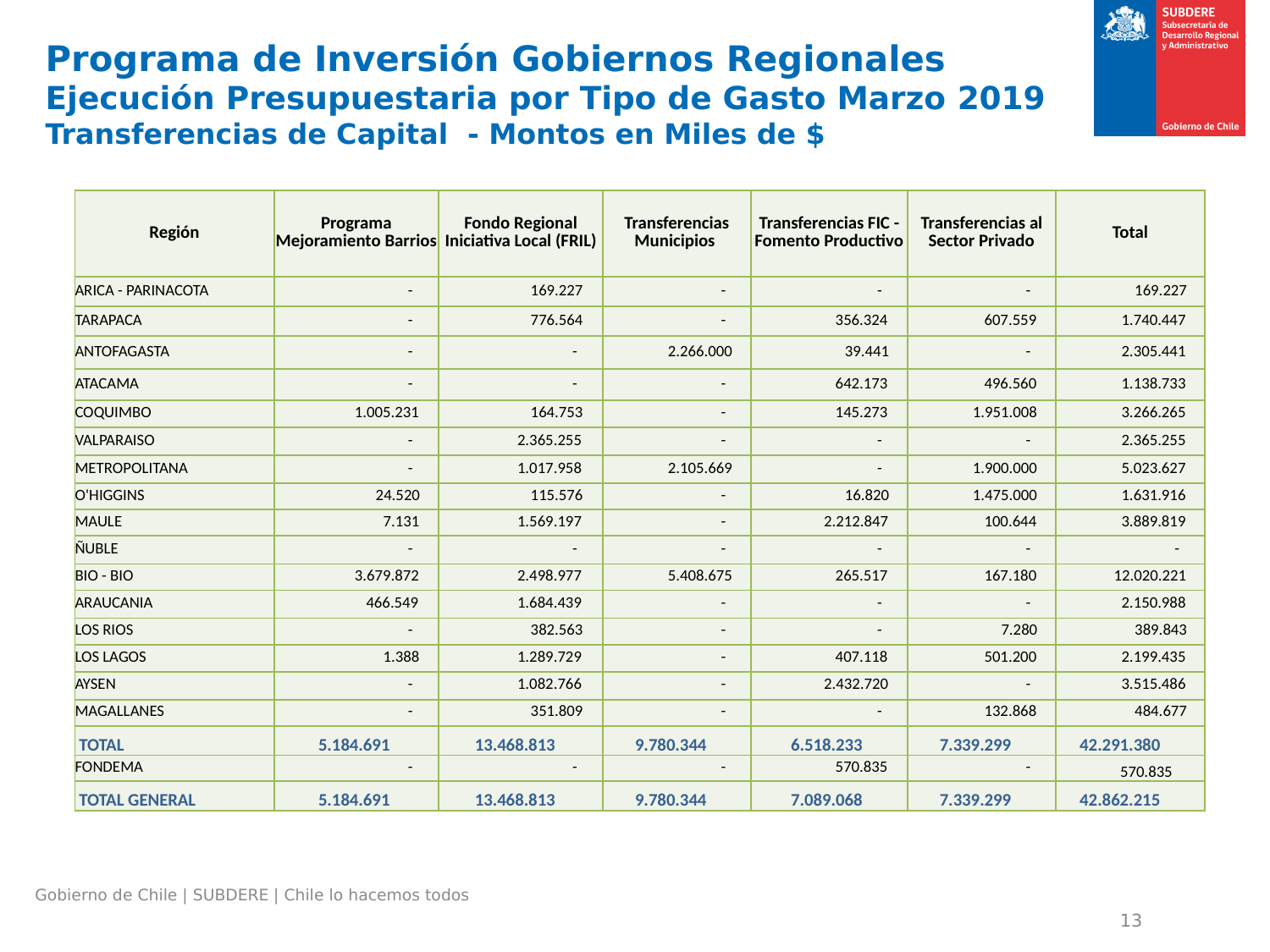

Programa de Inversión Gobiernos Regionales
Ejecución Presupuestaria por Tipo de Gasto Marzo 2019 Transferencias de Capital  - Montos en Miles de $
| Región | Programa Mejoramiento Barrios | Fondo Regional Iniciativa Local (FRIL) | Transferencias Municipios | Transferencias FIC - Fomento Productivo | Transferencias al Sector Privado | Total |
| --- | --- | --- | --- | --- | --- | --- |
| ARICA - PARINACOTA | - | 169.227 | - | - | - | 169.227 |
| TARAPACA | - | 776.564 | - | 356.324 | 607.559 | 1.740.447 |
| ANTOFAGASTA | - | - | 2.266.000 | 39.441 | - | 2.305.441 |
| ATACAMA | - | - | - | 642.173 | 496.560 | 1.138.733 |
| COQUIMBO | 1.005.231 | 164.753 | - | 145.273 | 1.951.008 | 3.266.265 |
| VALPARAISO | - | 2.365.255 | - | - | - | 2.365.255 |
| METROPOLITANA | - | 1.017.958 | 2.105.669 | - | 1.900.000 | 5.023.627 |
| O'HIGGINS | 24.520 | 115.576 | - | 16.820 | 1.475.000 | 1.631.916 |
| MAULE | 7.131 | 1.569.197 | - | 2.212.847 | 100.644 | 3.889.819 |
| ÑUBLE | - | - | - | - | - | - |
| BIO - BIO | 3.679.872 | 2.498.977 | 5.408.675 | 265.517 | 167.180 | 12.020.221 |
| ARAUCANIA | 466.549 | 1.684.439 | - | - | - | 2.150.988 |
| LOS RIOS | - | 382.563 | - | - | 7.280 | 389.843 |
| LOS LAGOS | 1.388 | 1.289.729 | - | 407.118 | 501.200 | 2.199.435 |
| AYSEN | - | 1.082.766 | - | 2.432.720 | - | 3.515.486 |
| MAGALLANES | - | 351.809 | - | - | 132.868 | 484.677 |
| TOTAL | 5.184.691 | 13.468.813 | 9.780.344 | 6.518.233 | 7.339.299 | 42.291.380 |
| FONDEMA | - | - | - | 570.835 | - | 570.835 |
| TOTAL GENERAL | 5.184.691 | 13.468.813 | 9.780.344 | 7.089.068 | 7.339.299 | 42.862.215 |
Gobierno de Chile | SUBDERE | Chile lo hacemos todos
13